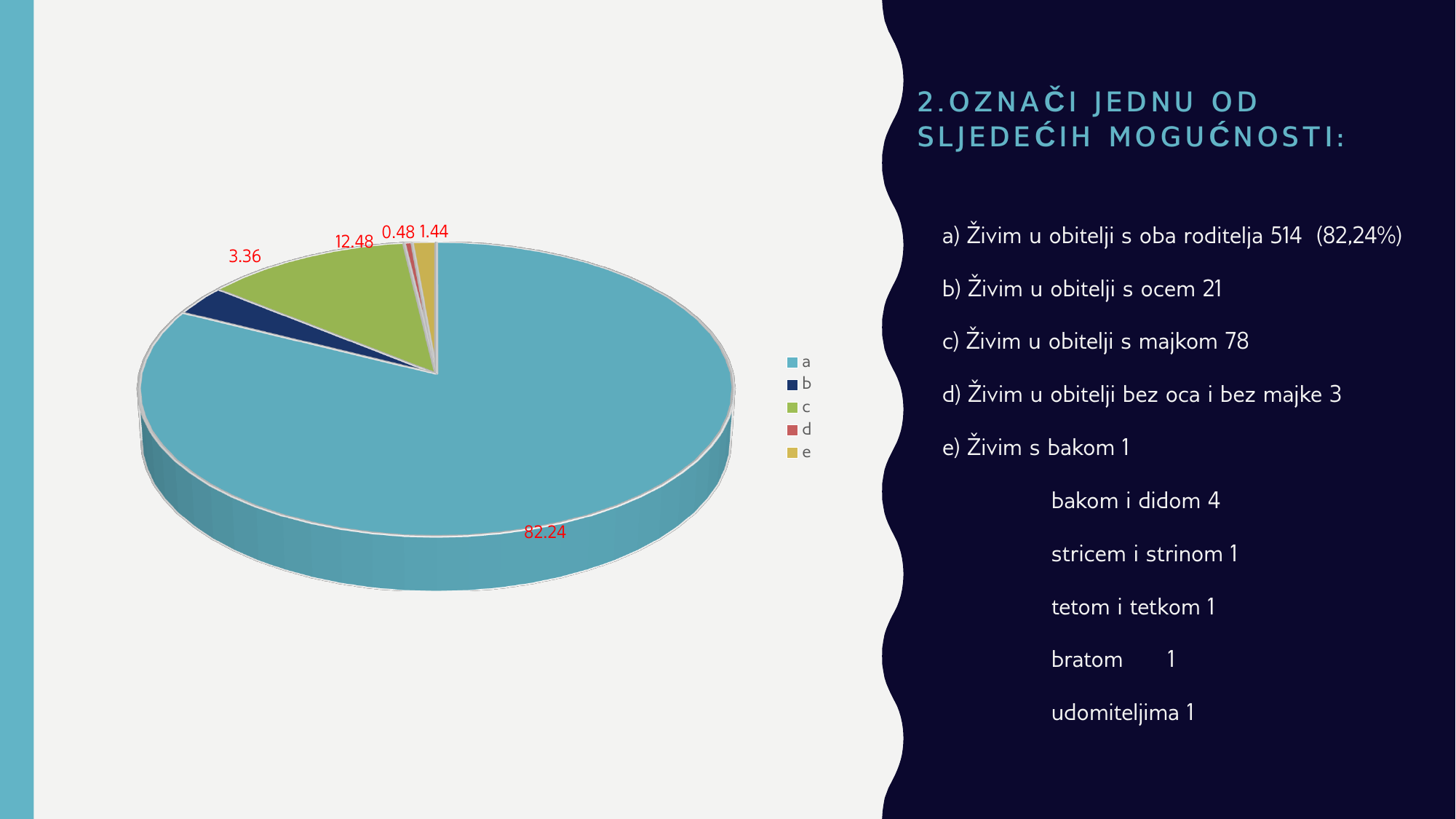

# 2.Označi jednu od sljedećih mogućnosti:

[unsupported chart]

a) Živim u obitelji s oba roditelja 514  (82,24%)
b) Živim u obitelji s ocem 21
c) Živim u obitelji s majkom 78
d) Živim u obitelji bez oca i bez majke 3
e) Živim s bakom 1
	bakom i didom 4
	stricem i strinom 1
	tetom i tetkom 1
	bratom	 1
	udomiteljima 1